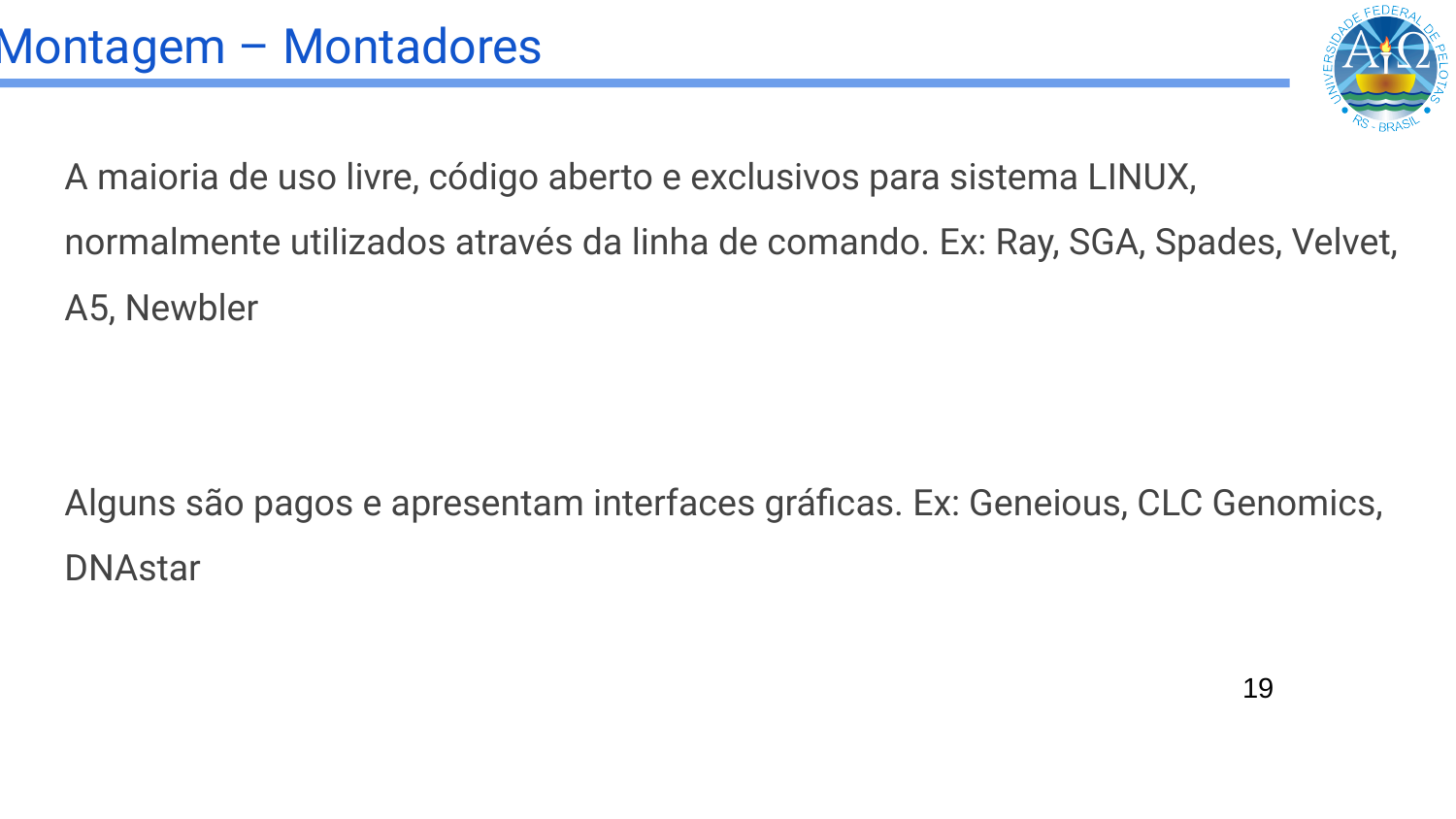

# Montagem – Montadores
A maioria de uso livre, código aberto e exclusivos para sistema LINUX, normalmente utilizados através da linha de comando. Ex: Ray, SGA, Spades, Velvet, A5, Newbler

Alguns são pagos e apresentam interfaces gráficas. Ex: Geneious, CLC Genomics, DNAstar
19